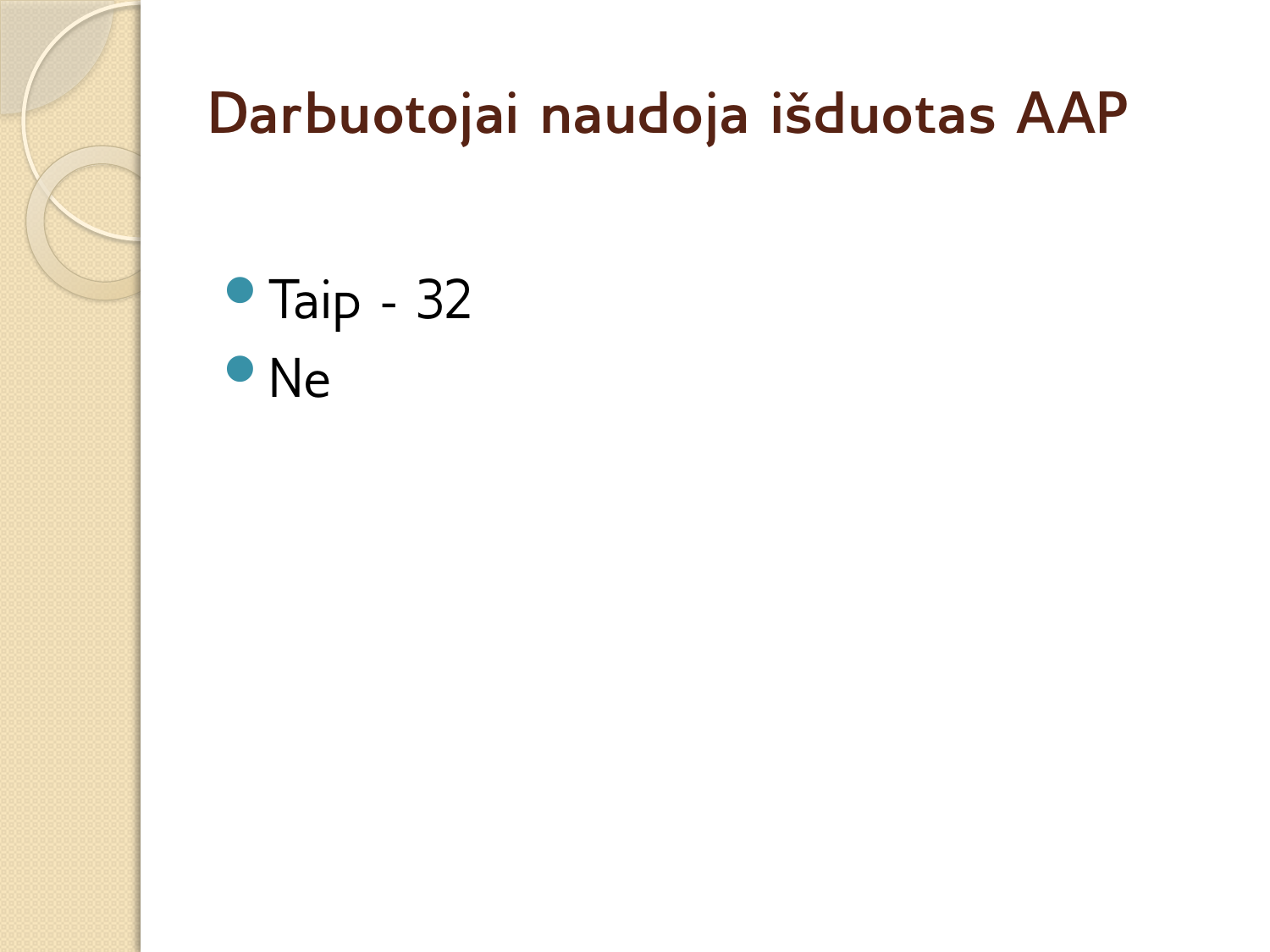

# Darbuotojai naudoja išduotas AAP
Taip - 32
Ne